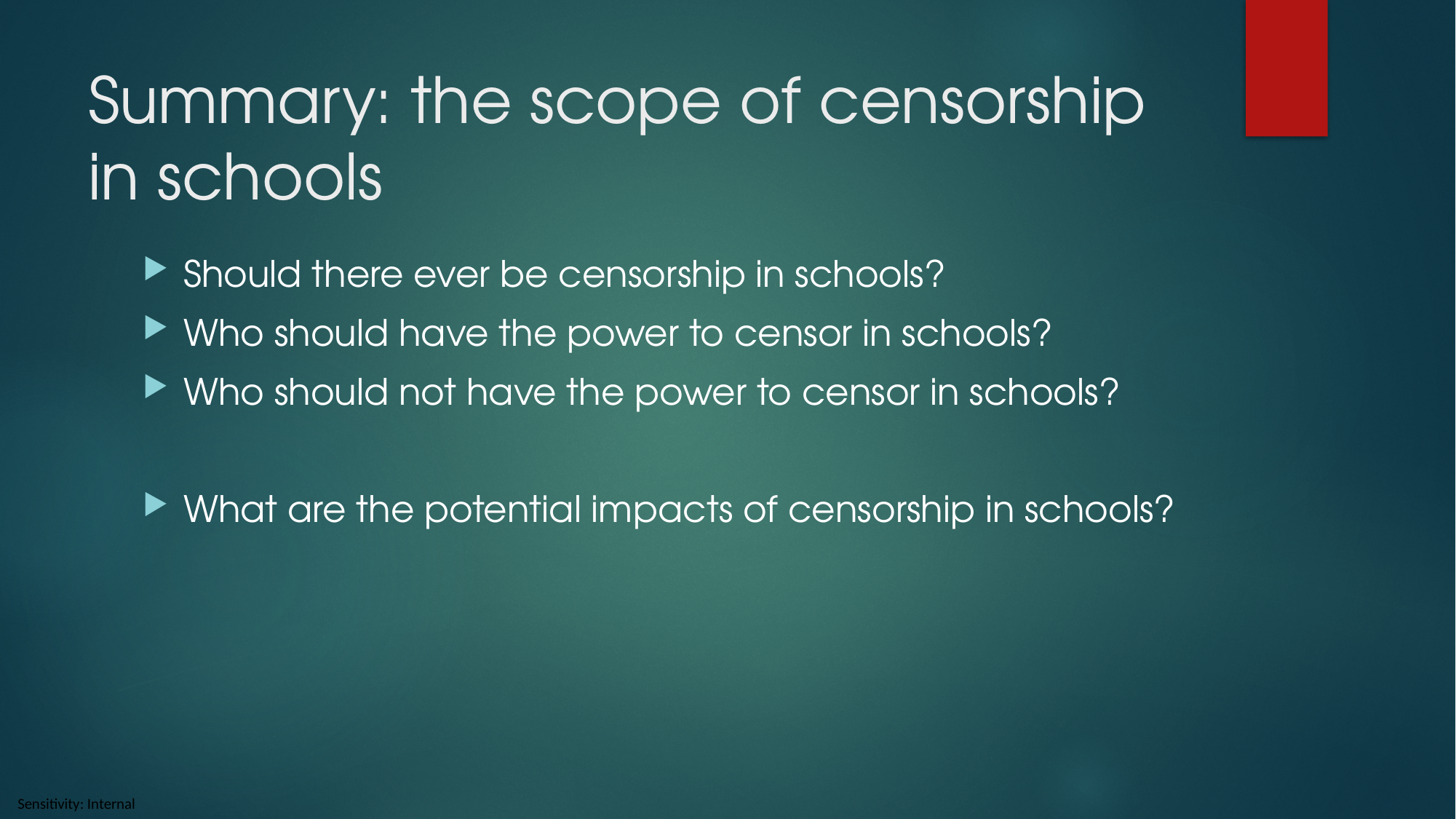

# Summary: the scope of censorship in schools
Should there ever be censorship in schools?
Who should have the power to censor in schools?
Who should not have the power to censor in schools?

What are the potential impacts of censorship in schools?